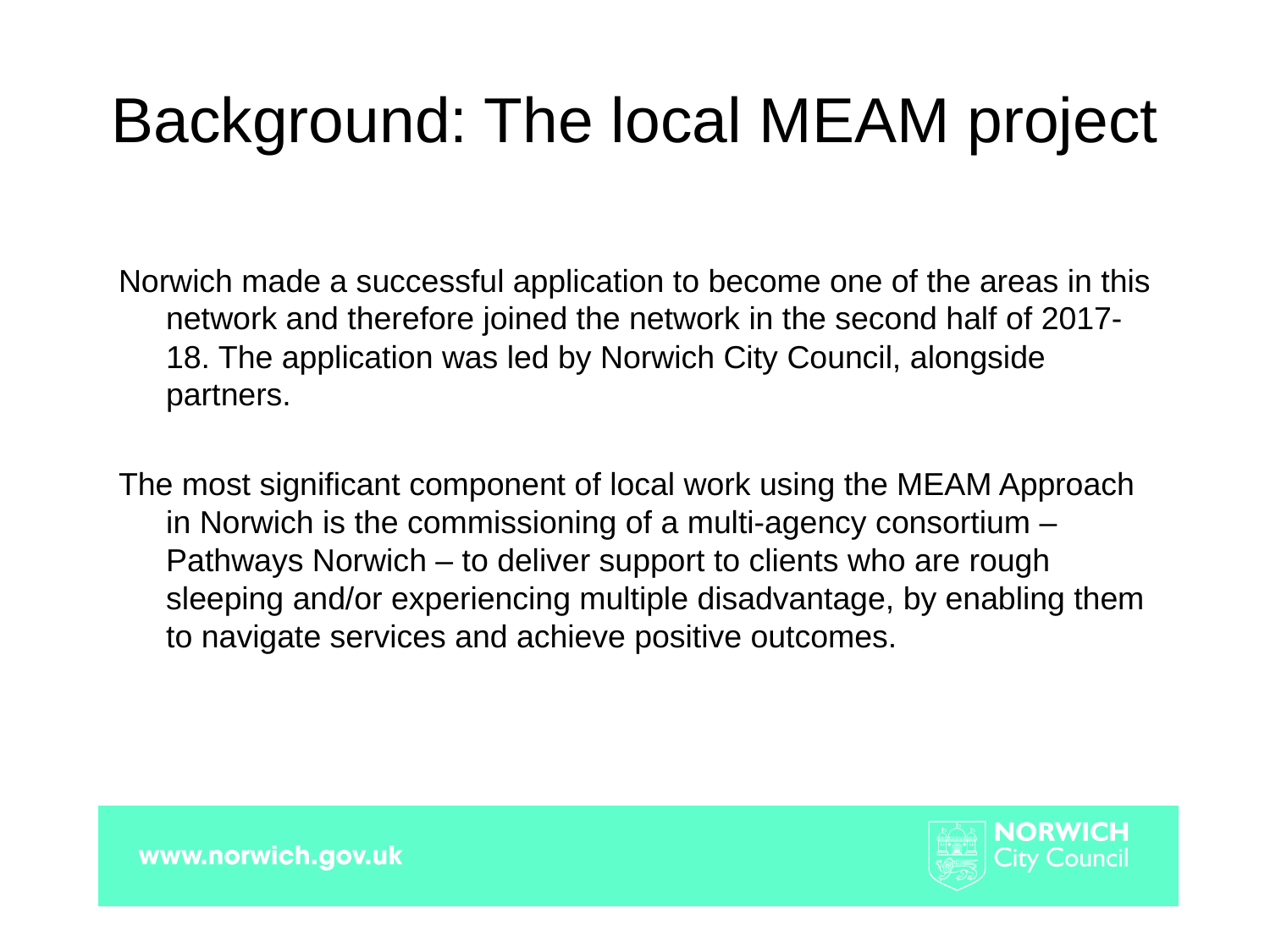

# Background: The local MEAM project
Norwich made a successful application to become one of the areas in this network and therefore joined the network in the second half of 2017-18. The application was led by Norwich City Council, alongside partners.

The most significant component of local work using the MEAM Approach in Norwich is the commissioning of a multi-agency consortium – Pathways Norwich – to deliver support to clients who are rough sleeping and/or experiencing multiple disadvantage, by enabling them to navigate services and achieve positive outcomes.